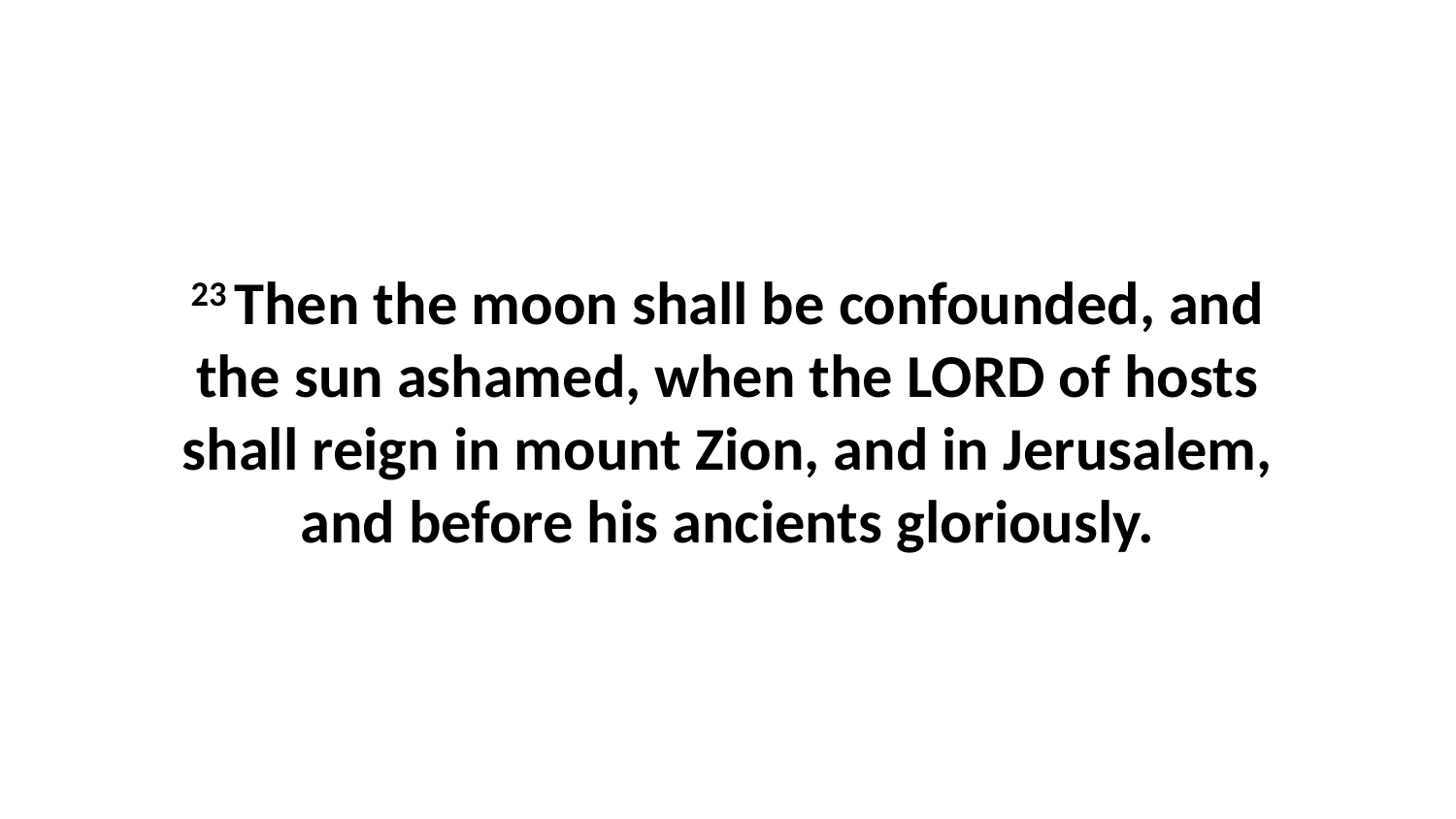

23 Then the moon shall be confounded, and the sun ashamed, when the LORD of hosts shall reign in mount Zion, and in Jerusalem, and before his ancients gloriously.